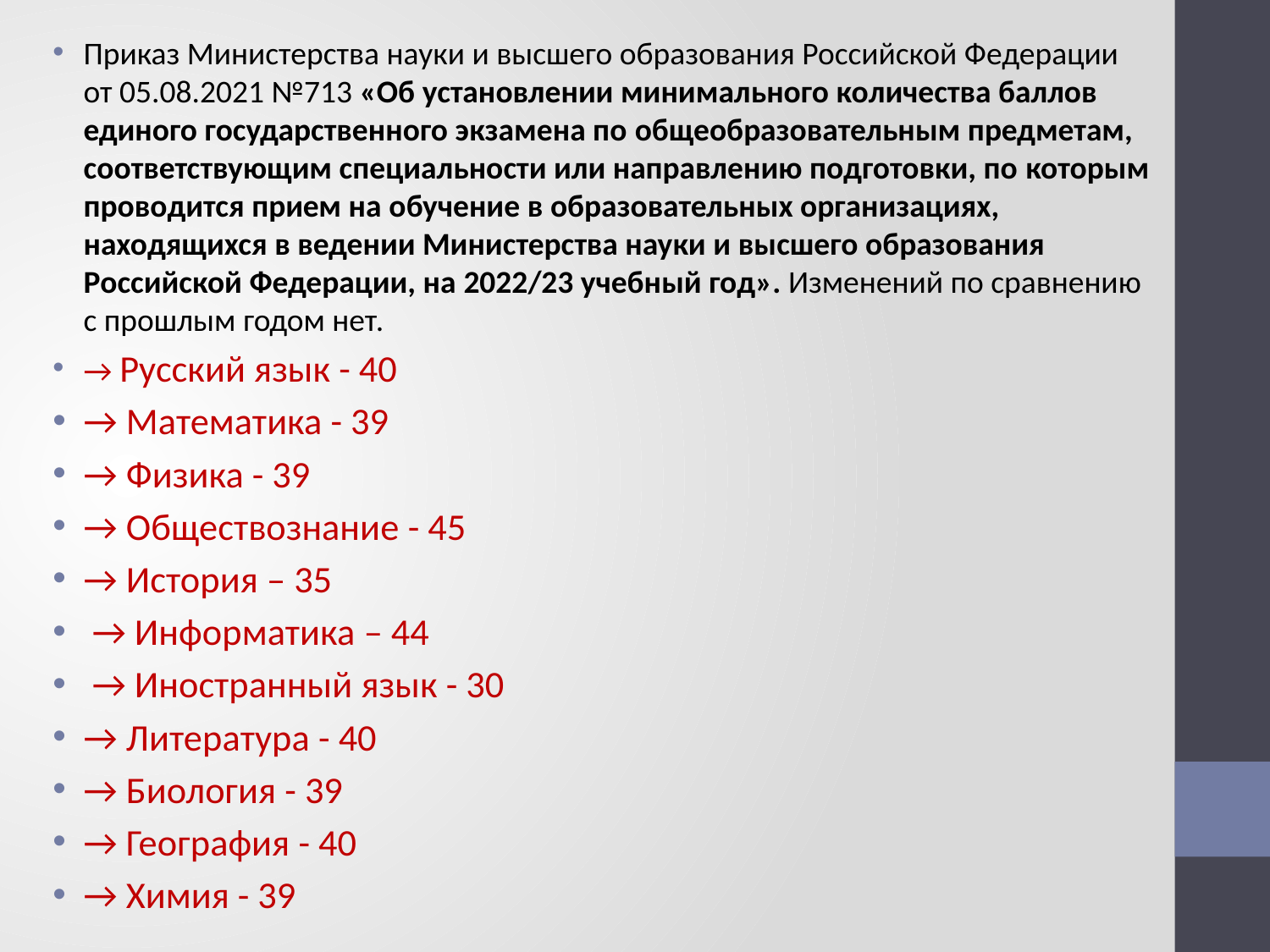

Приказ Министерства науки и высшего образования Российской Федерации от 05.08.2021 №713 «Об установлении минимального количества баллов единого государственного экзамена по общеобразовательным предметам, соответствующим специальности или направлению подготовки, по которым проводится прием на обучение в образовательных организациях, находящихся в ведении Министерства науки и высшего образования Российской Федерации, на 2022/23 учебный год». Изменений по сравнению с прошлым годом нет.
→ Русский язык - 40
→ Математика - 39
→ Физика - 39
→ Обществознание - 45
→ История – 35
 → Информатика – 44
 → Иностранный язык - 30
→ Литература - 40
→ Биология - 39
→ География - 40
→ Химия - 39